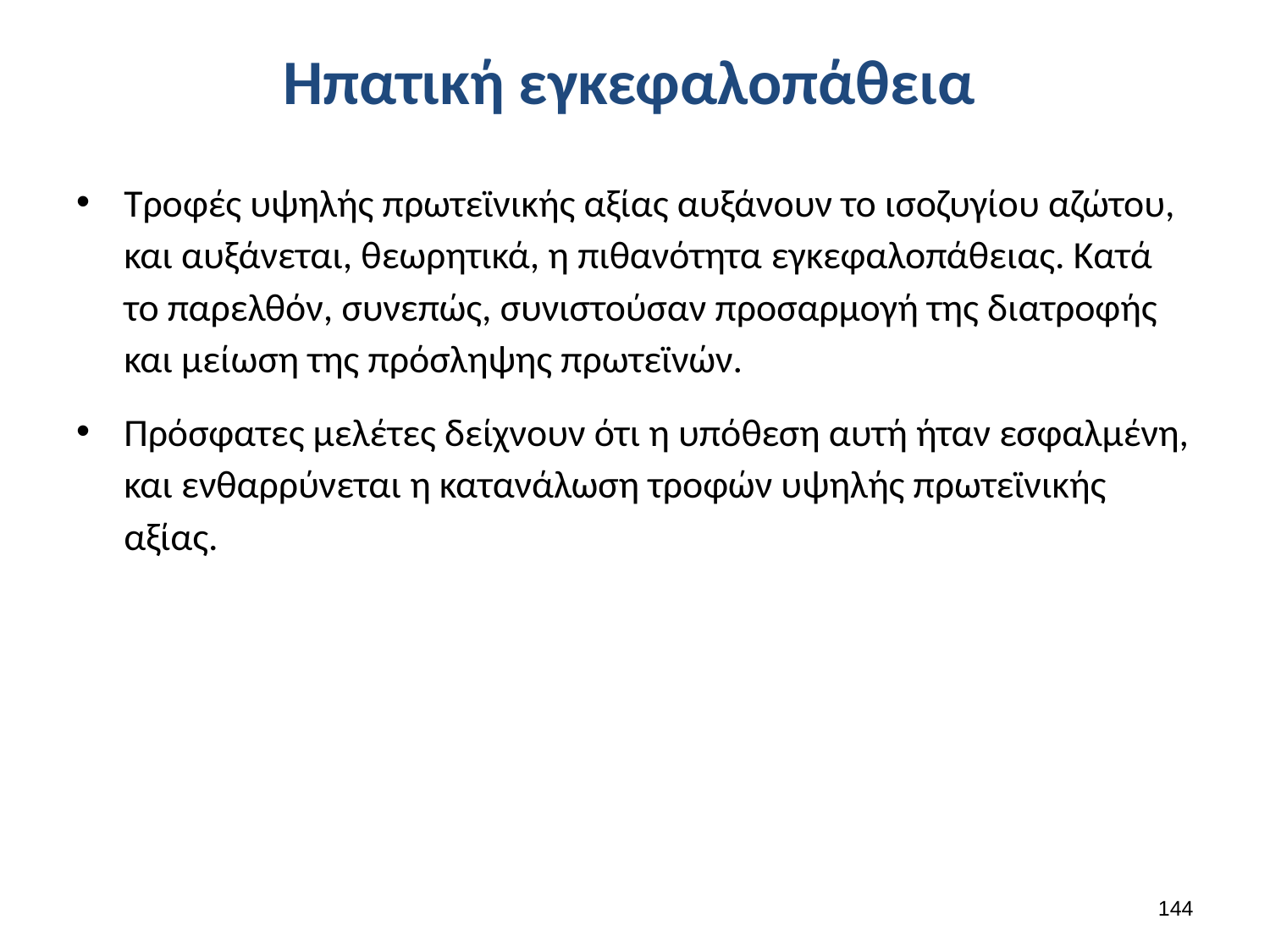

# Ηπατική εγκεφαλοπάθεια
Τροφές υψηλής πρωτεϊνικής αξίας αυξάνουν το ισοζυγίου αζώτου, και αυξάνεται, θεωρητικά, η πιθανότητα εγκεφαλοπάθειας. Κατά το παρελθόν, συνεπώς, συνιστούσαν προσαρμογή της διατροφής και μείωση της πρόσληψης πρωτεϊνών.
Πρόσφατες μελέτες δείχνουν ότι η υπόθεση αυτή ήταν εσφαλμένη, και ενθαρρύνεται η κατανάλωση τροφών υψηλής πρωτεϊνικής αξίας.

144